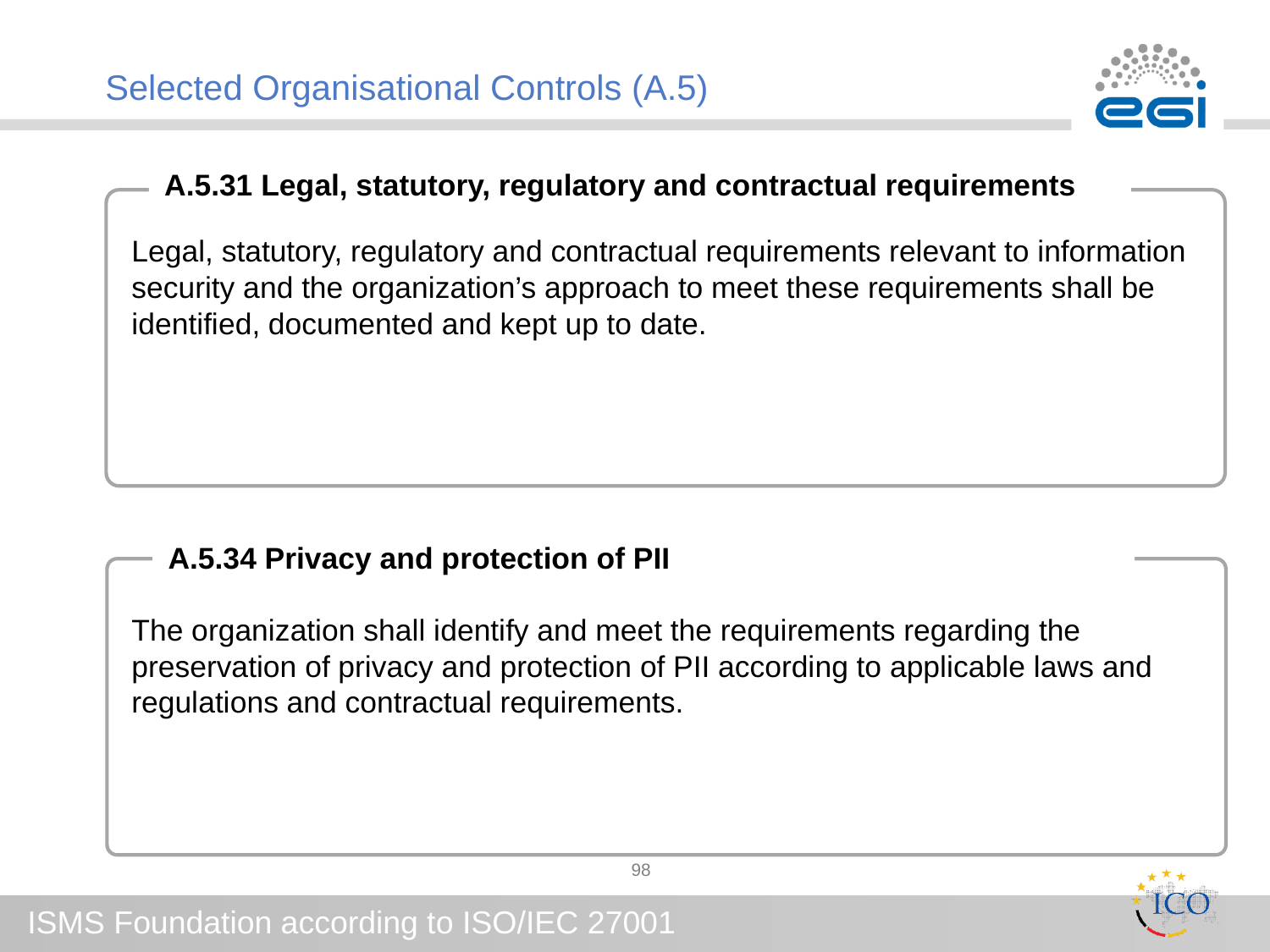

# Selected Organisational Controls (A.5)
A.5.31 Legal, statutory, regulatory and contractual requirements
Legal, statutory, regulatory and contractual requirements relevant to information security and the organization’s approach to meet these requirements shall be identified, documented and kept up to date.

The organization shall identify and meet the requirements regarding the preservation of privacy and protection of PII according to applicable laws and regulations and contractual requirements.
A.5.34 Privacy and protection of PII